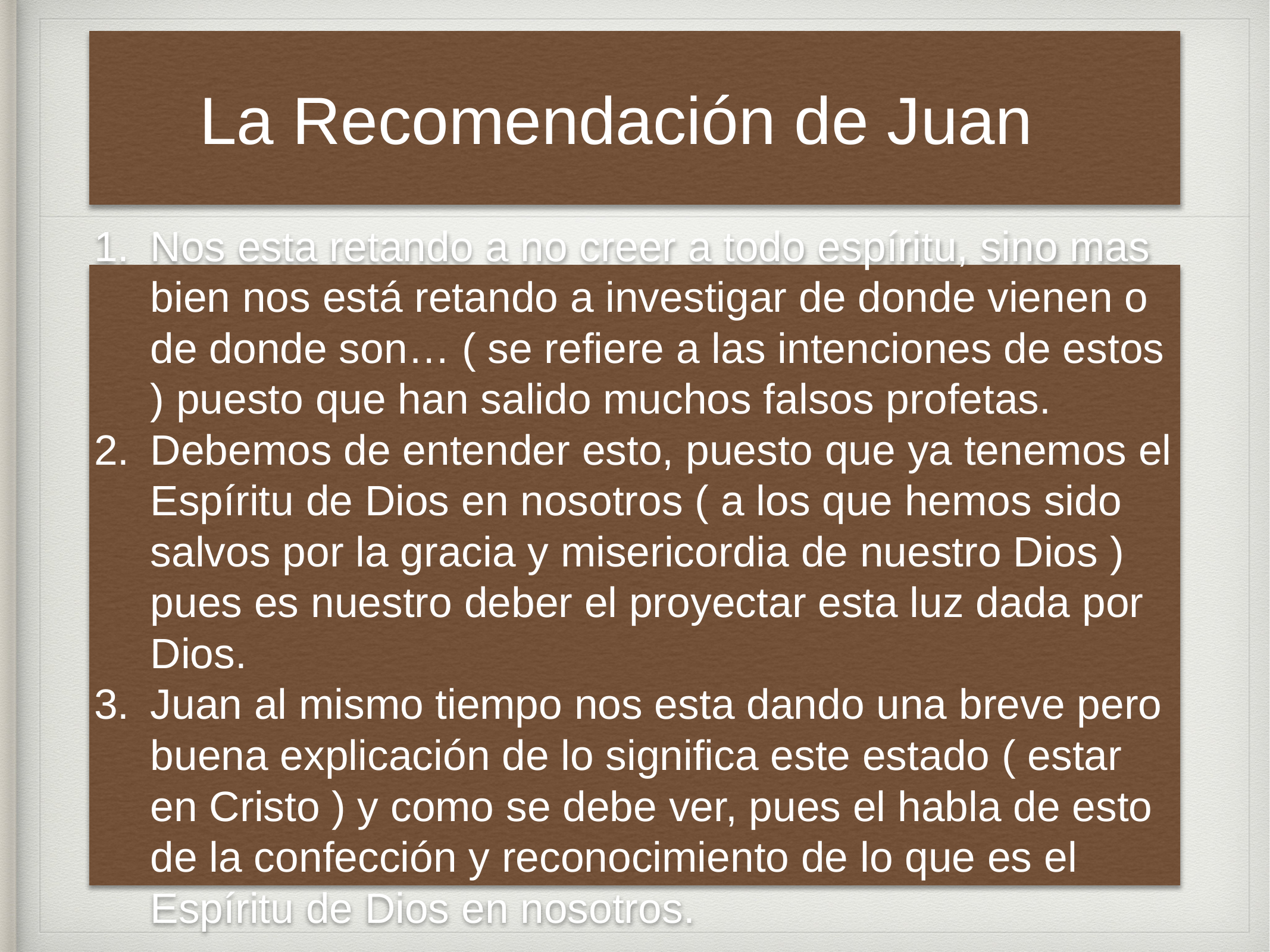

# La Recomendación de Juan
Nos esta retando a no creer a todo espíritu, sino mas bien nos está retando a investigar de donde vienen o de donde son… ( se refiere a las intenciones de estos ) puesto que han salido muchos falsos profetas.
Debemos de entender esto, puesto que ya tenemos el Espíritu de Dios en nosotros ( a los que hemos sido salvos por la gracia y misericordia de nuestro Dios ) pues es nuestro deber el proyectar esta luz dada por Dios.
Juan al mismo tiempo nos esta dando una breve pero buena explicación de lo significa este estado ( estar en Cristo ) y como se debe ver, pues el habla de esto de la confección y reconocimiento de lo que es el Espíritu de Dios en nosotros.